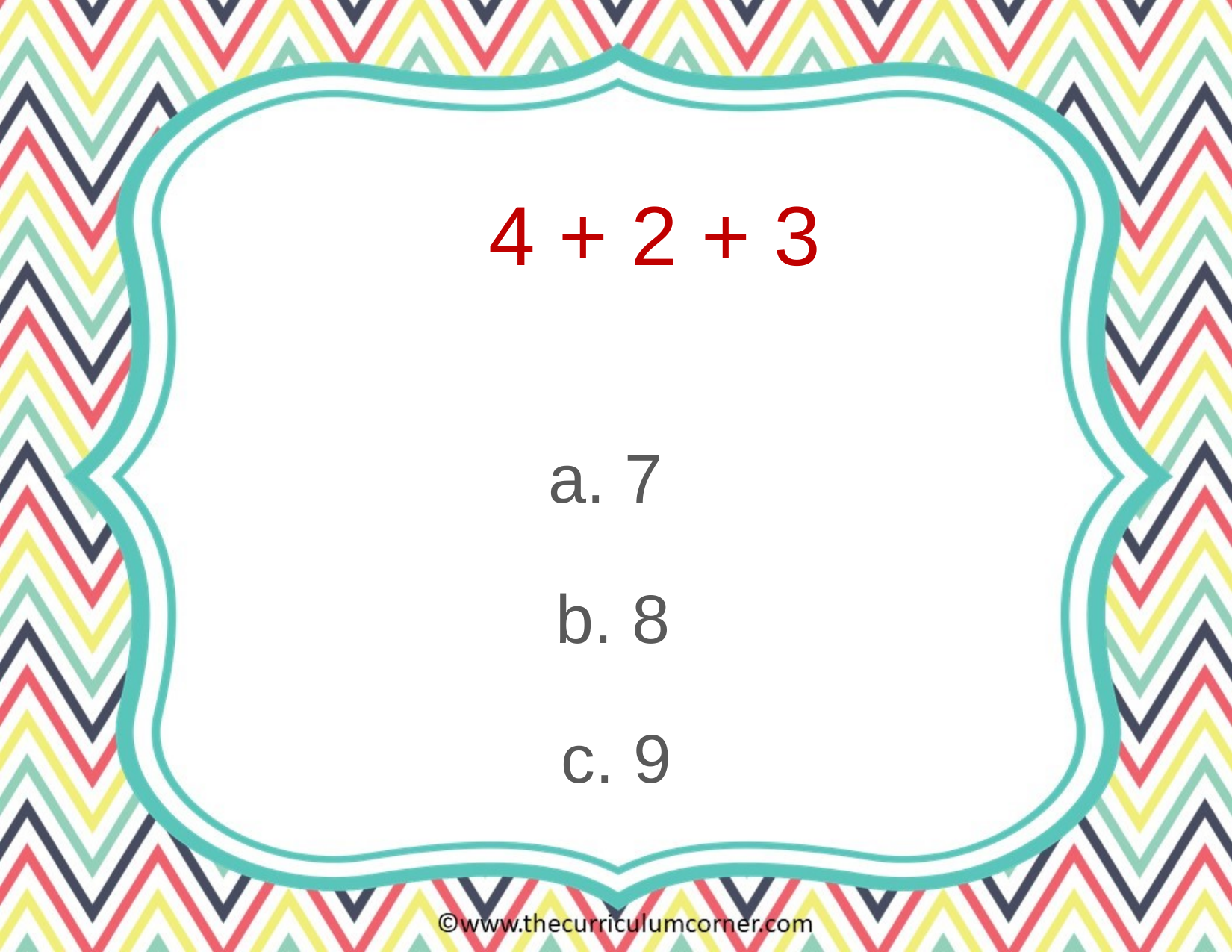

4 + 2 + 3
a. 7
b. 8
c. 9